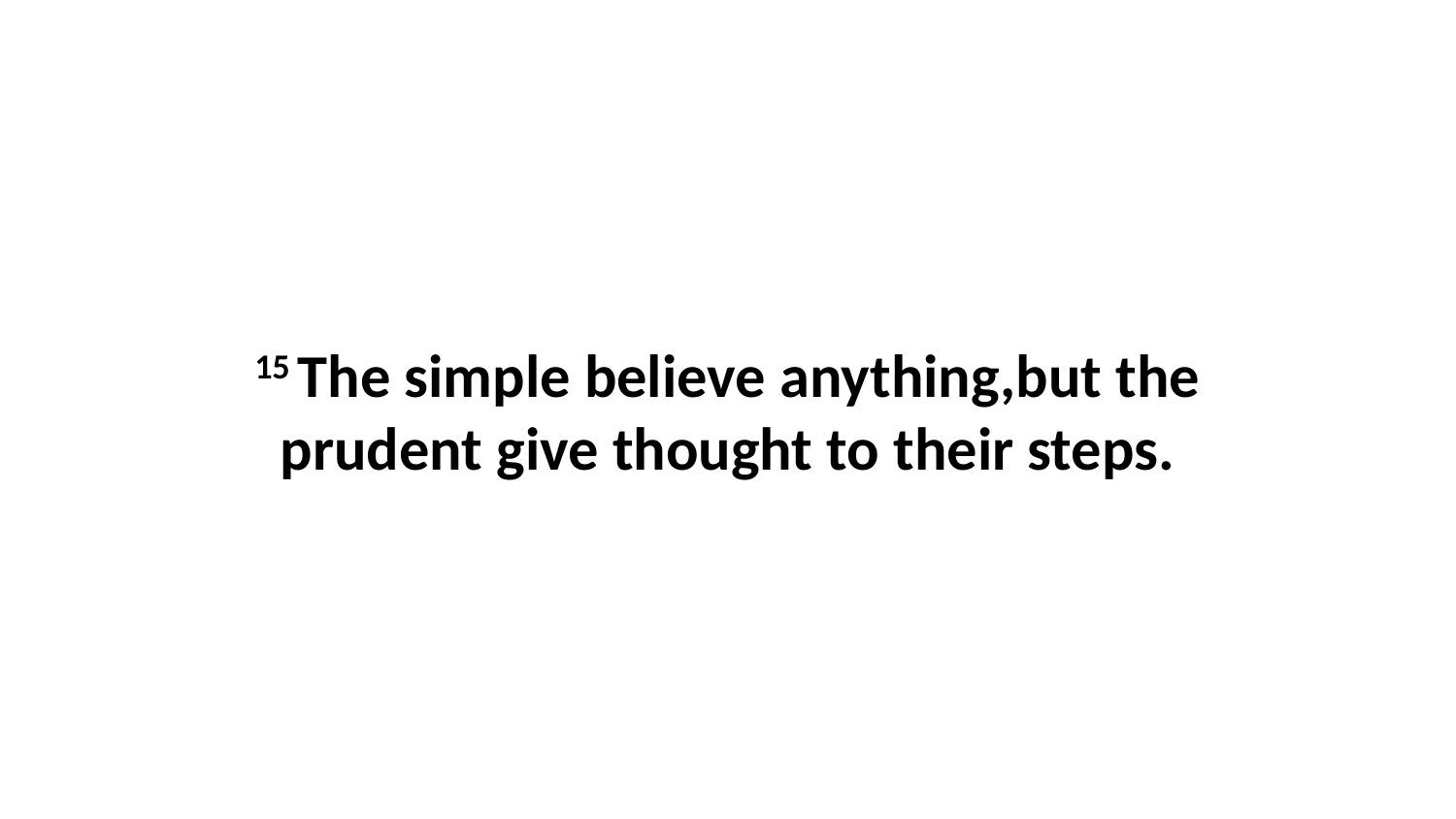

15 The simple believe anything,but the prudent give thought to their steps.